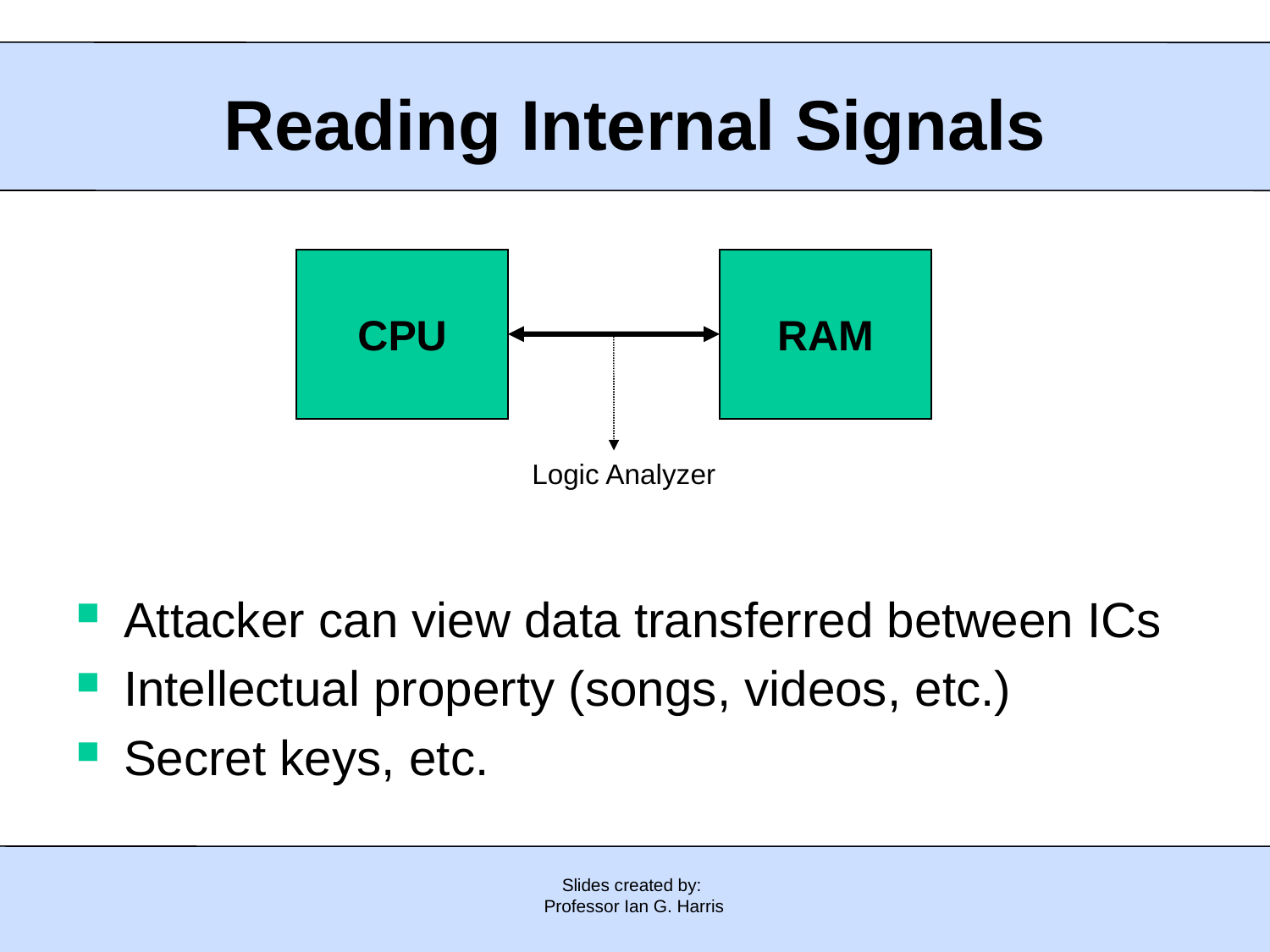

Reading Internal Signals
CPU
RAM

Logic Analyzer
Attacker can view data transferred between ICs
Intellectual property (songs, videos, etc.)
Secret keys, etc.
Slides created by:
Professor Ian G. Harris